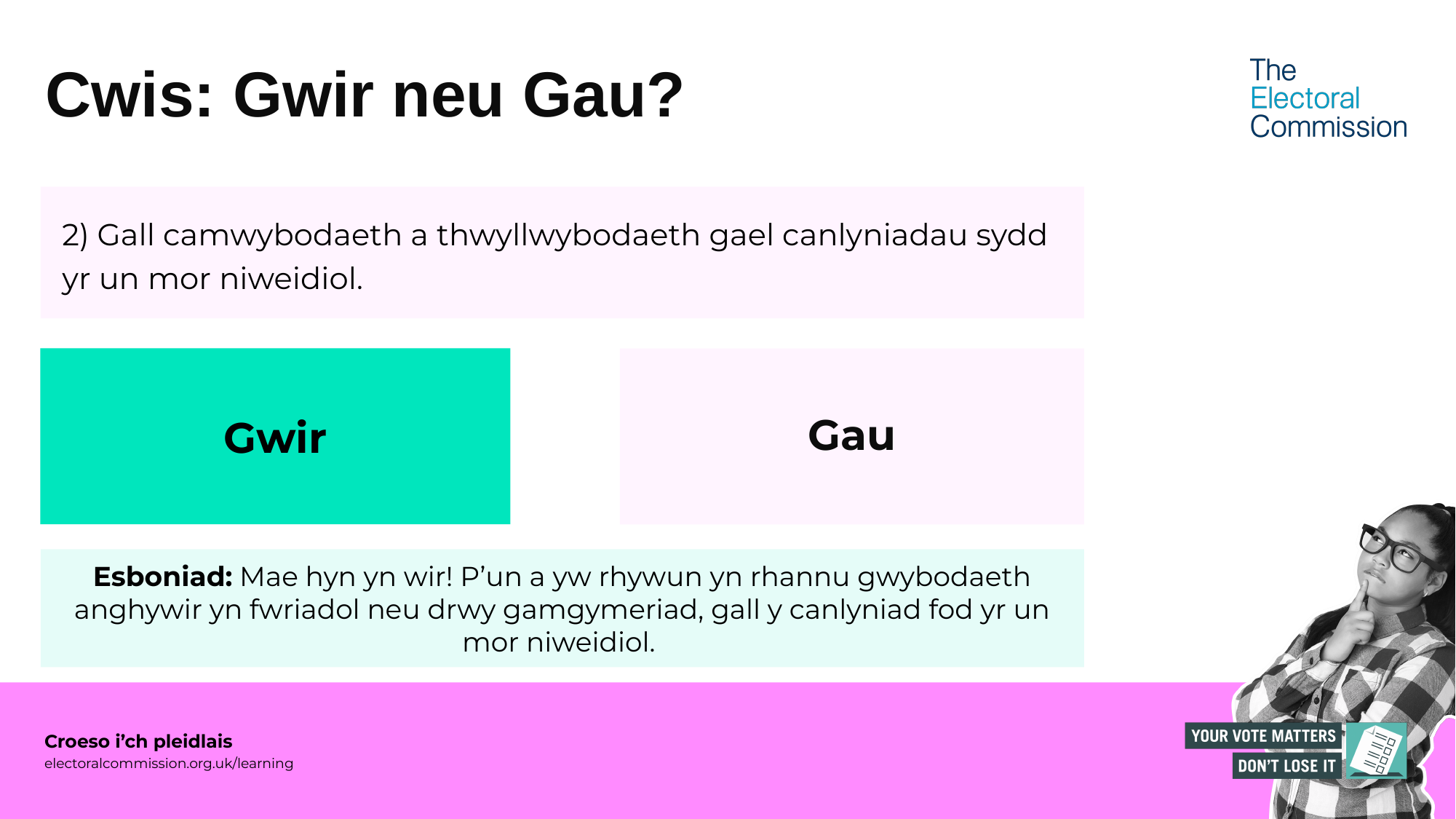

# Cwis: Gwir neu Gau?
2) Gall camwybodaeth a thwyllwybodaeth gael canlyniadau sydd yr un mor niweidiol.
Gwir
Gwir
Gau
Esboniad: Mae hyn yn wir! P’un a yw rhywun yn rhannu gwybodaeth anghywir yn fwriadol neu drwy gamgymeriad, gall y canlyniad fod yr un mor niweidiol.
Croeso i’ch pleidlais